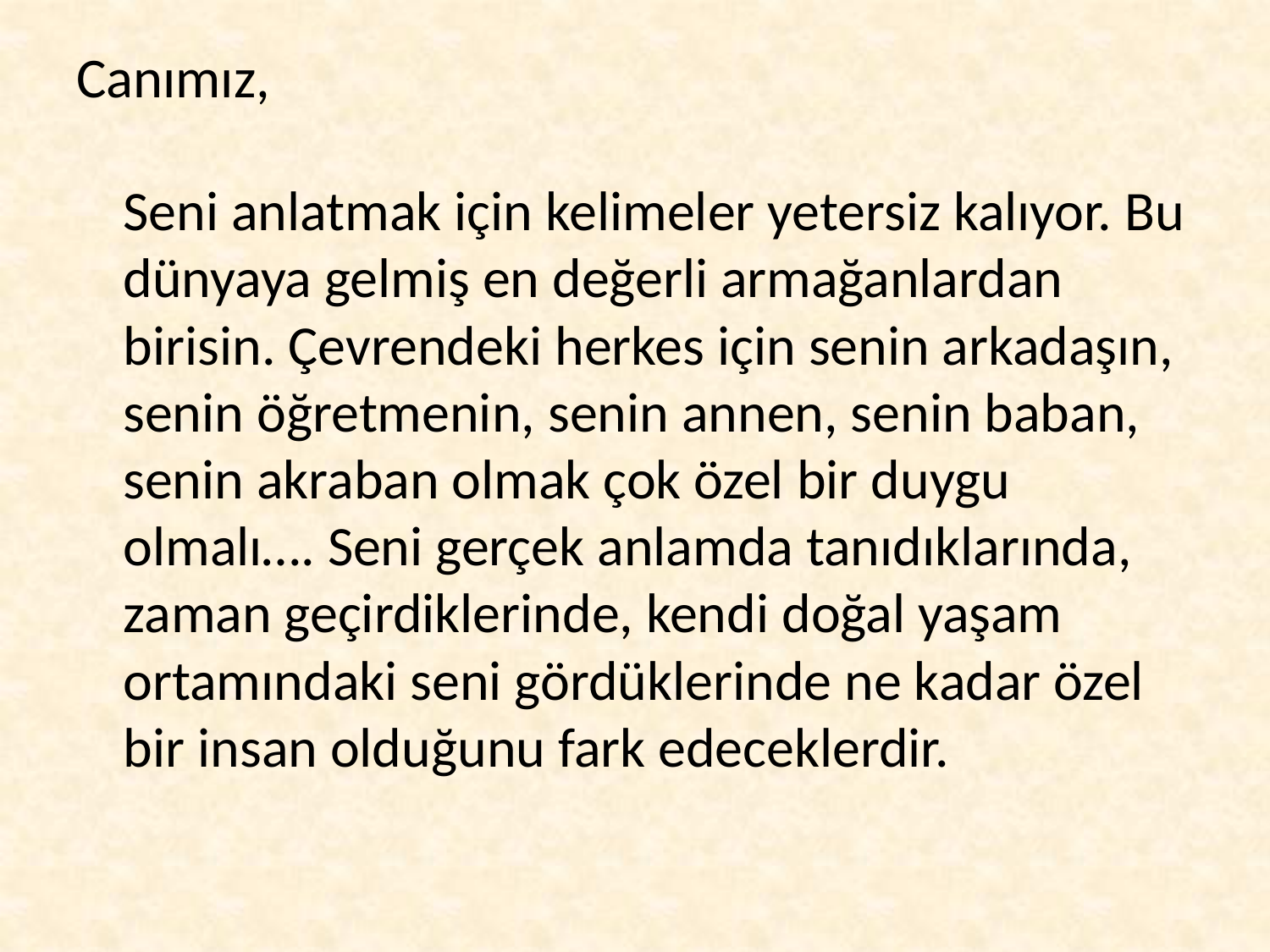

# Canımız,
		Seni anlatmak için kelimeler yetersiz kalıyor. Bu dünyaya gelmiş en değerli armağanlardan birisin. Çevrendeki herkes için senin arkadaşın, senin öğretmenin, senin annen, senin baban, senin akraban olmak çok özel bir duygu olmalı…. Seni gerçek anlamda tanıdıklarında, zaman geçirdiklerinde, kendi doğal yaşam ortamındaki seni gördüklerinde ne kadar özel bir insan olduğunu fark edeceklerdir.